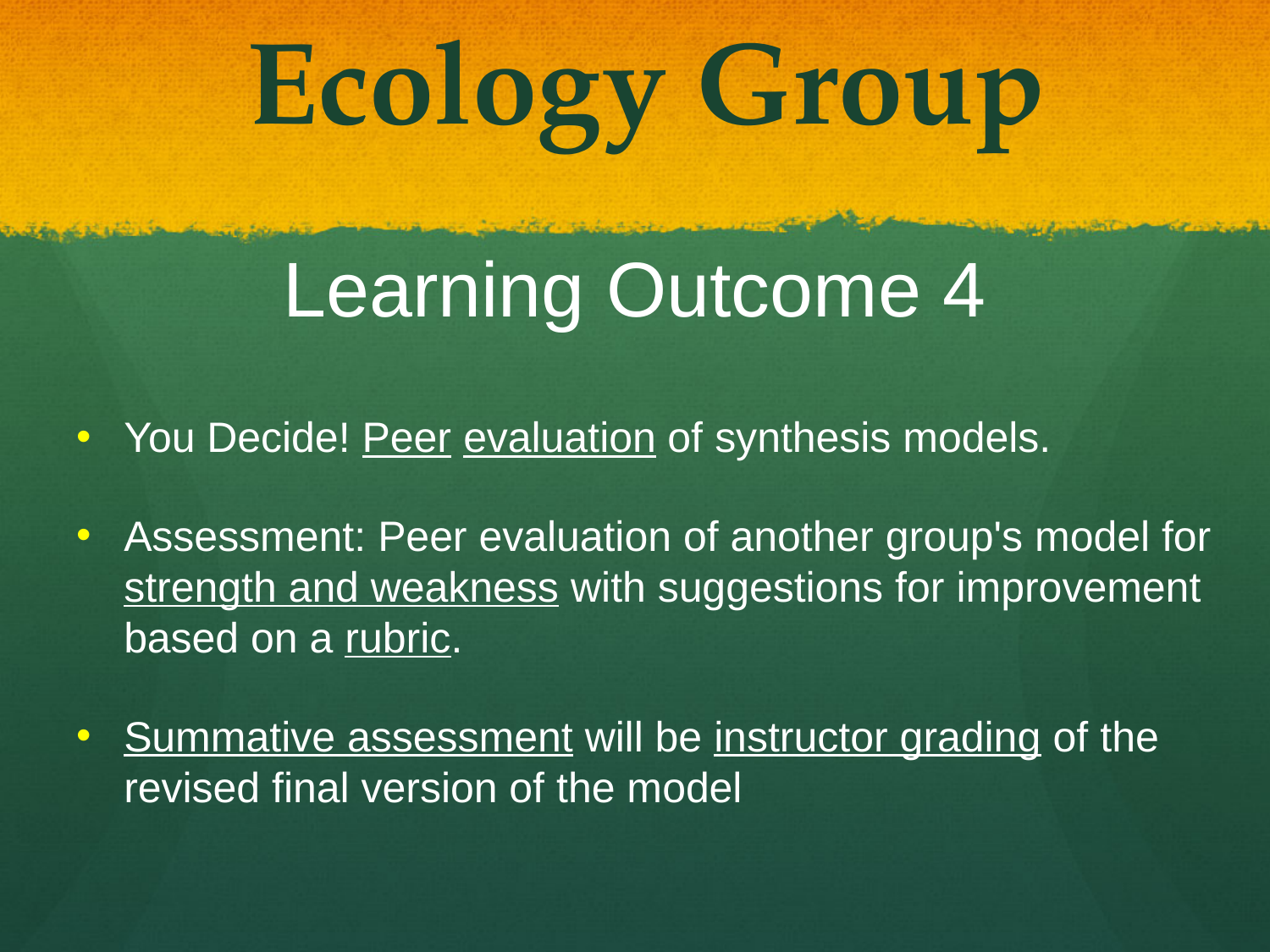

Ecology Group
Learning Outcome 4
You Decide! Peer evaluation of synthesis models.

Assessment: Peer evaluation of another group's model for strength and weakness with suggestions for improvement based on a rubric.

Summative assessment will be instructor grading of the revised final version of the model